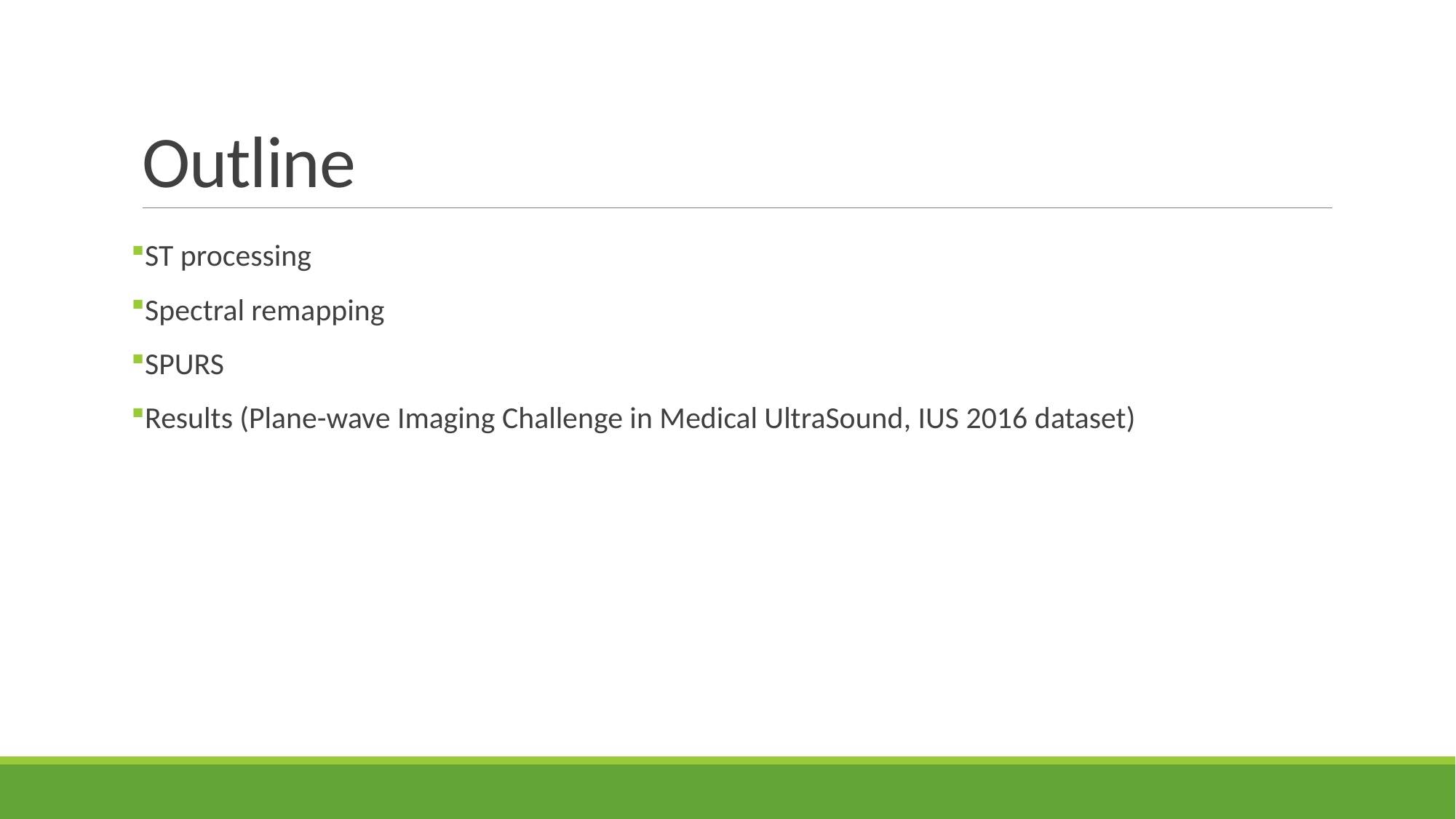

# Outline
ST processing
Spectral remapping
SPURS
Results (Plane-wave Imaging Challenge in Medical UltraSound, IUS 2016 dataset)